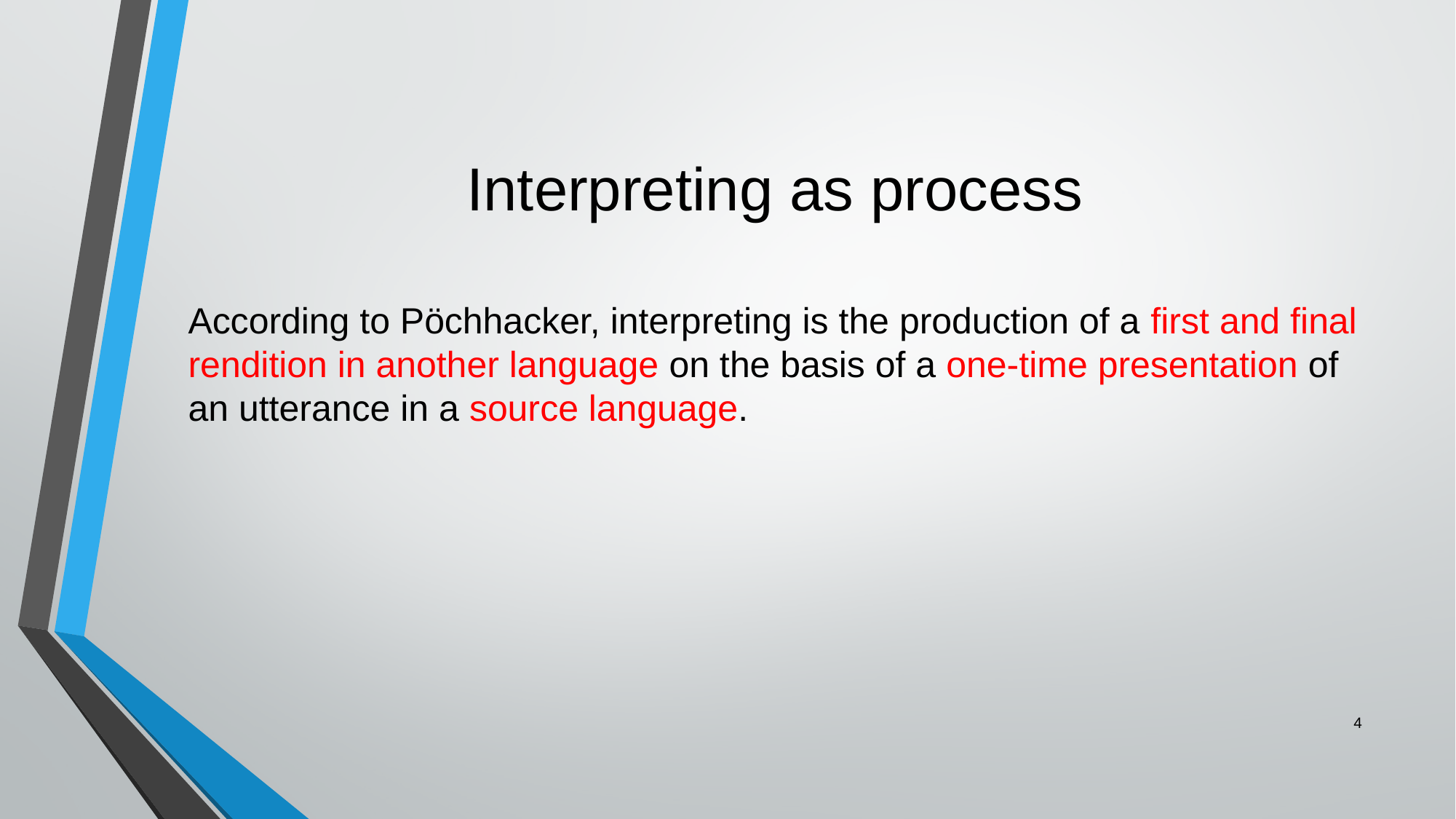

# Interpreting as process
According to Pöchhacker, interpreting is the production of a first and final rendition in another language on the basis of a one-time presentation of an utterance in a source language.

4